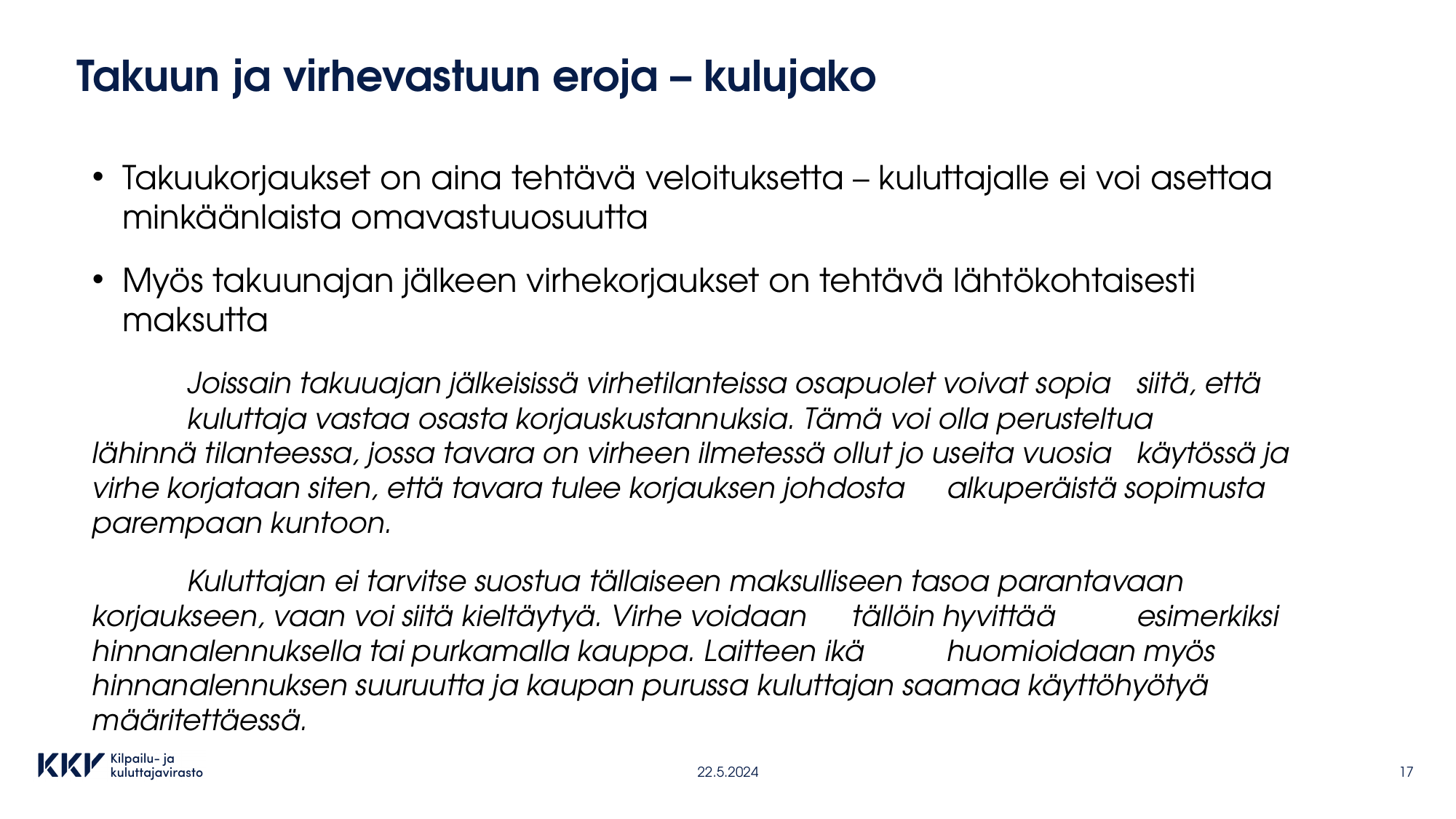

# Takuun ja virhevastuun eroja – kulujako
Takuukorjaukset on aina tehtävä veloituksetta – kuluttajalle ei voi asettaa minkäänlaista omavastuuosuutta
Myös takuunajan jälkeen virhekorjaukset on tehtävä lähtökohtaisesti maksutta
	Joissain takuuajan jälkeisissä virhetilanteissa osapuolet voivat sopia 	siitä, että 	kuluttaja vastaa osasta korjauskustannuksia. Tämä voi olla perusteltua 	lähinnä tilanteessa, jossa tavara on virheen ilmetessä ollut jo useita vuosia 	käytössä ja virhe korjataan siten, että tavara tulee korjauksen johdosta 	alkuperäistä sopimusta parempaan kuntoon.
	Kuluttajan ei tarvitse suostua tällaiseen maksulliseen tasoa parantavaan 	korjaukseen, vaan voi siitä kieltäytyä. Virhe voidaan 	tällöin hyvittää 	esimerkiksi hinnanalennuksella tai purkamalla kauppa. Laitteen ikä 	huomioidaan myös hinnanalennuksen suuruutta ja kaupan purussa 	kuluttajan saamaa käyttöhyötyä määritettäessä.
22.5.2024
17